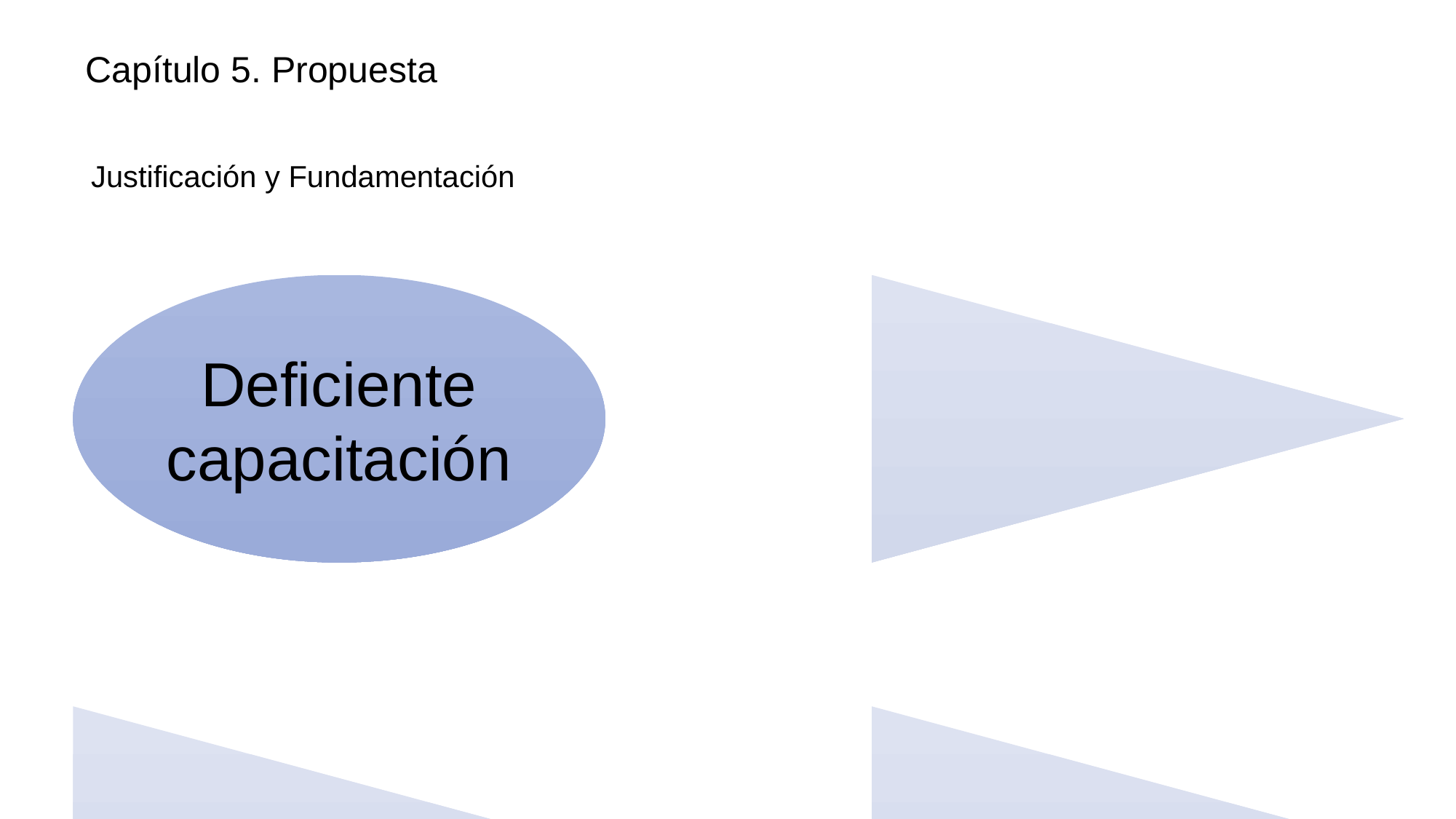

Capítulo 5. Propuesta
# Justificación y Fundamentación
Deficiente capacitación